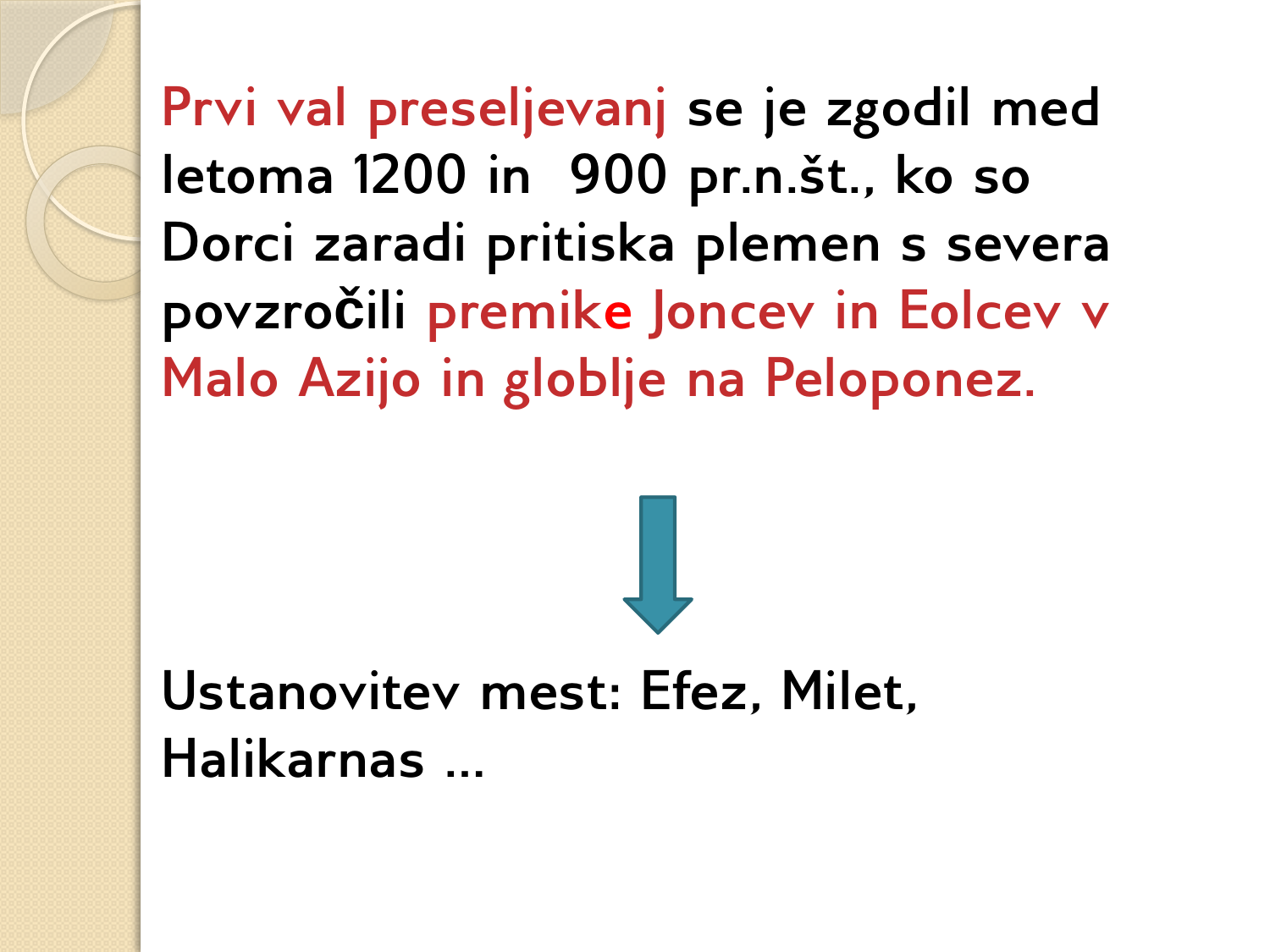

Prvi val preseljevanj se je zgodil med letoma 1200 in  900 pr.n.št., ko so Dorci zaradi pritiska plemen s severa povzročili premike Joncev in Eolcev v Malo Azijo in globlje na Peloponez.

Ustanovitev mest: Efez, Milet, Halikarnas …